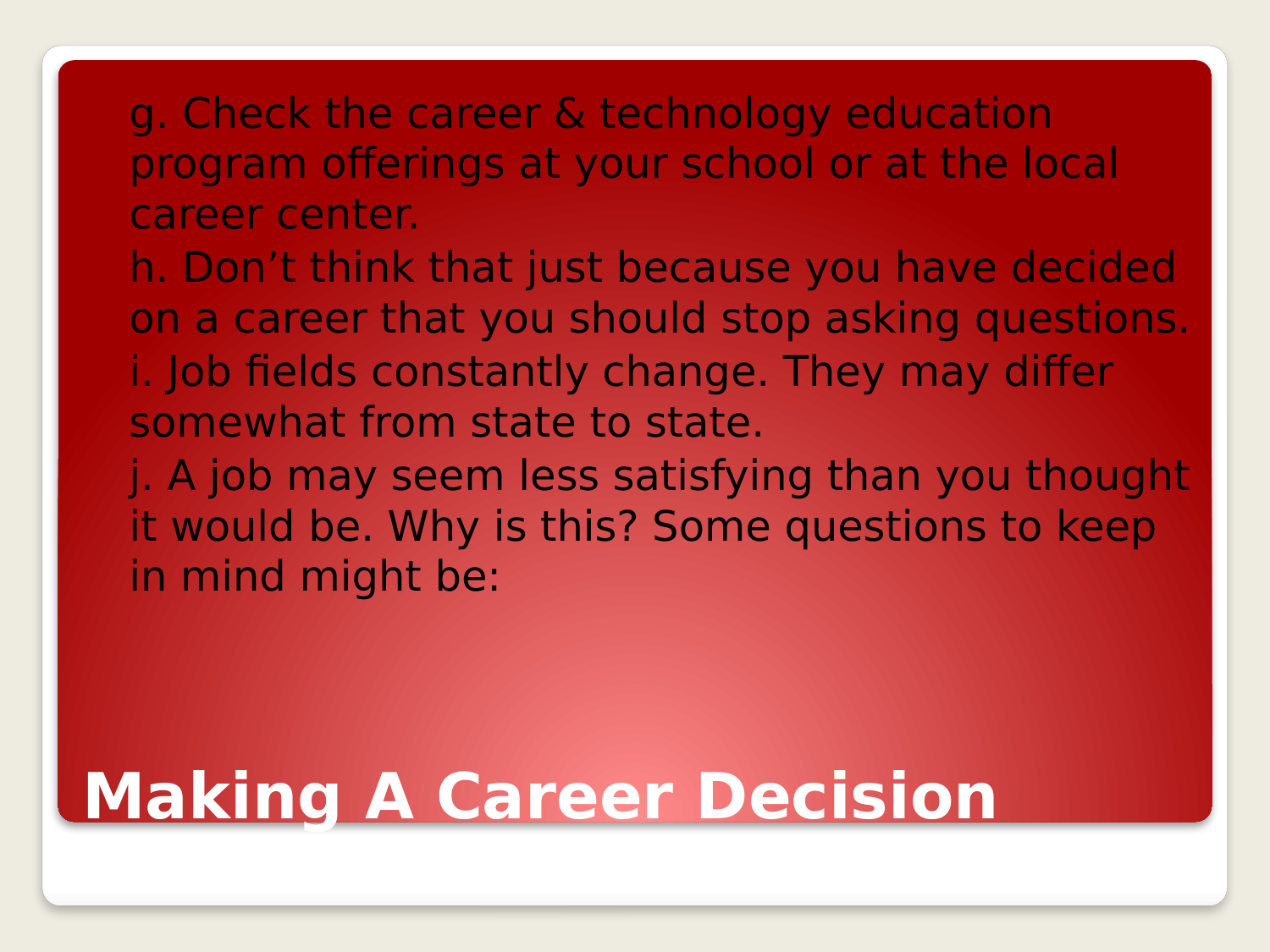

g. Check the career & technology education program offerings at your school or at the local career center.
			h. Don’t think that just because you have decided on a career that you should stop asking questions.
			i. Job fields constantly change. They may differ somewhat from state to state.
			j. A job may seem less satisfying than you thought it would be. Why is this? Some questions to keep in mind might be:
# Making A Career Decision